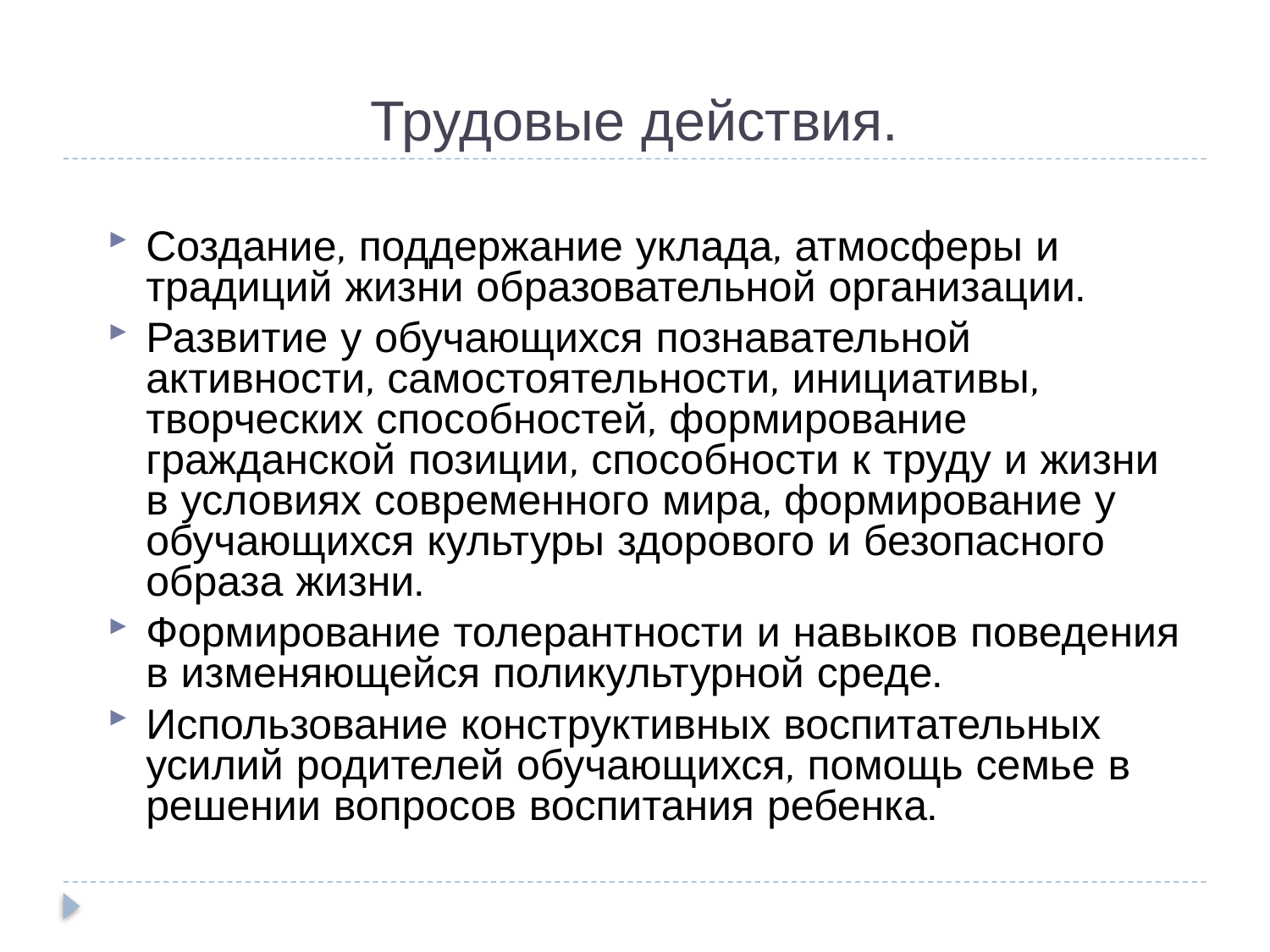

# Трудовые действия.
Создание, поддержание уклада, атмосферы и традиций жизни образовательной организации.
Развитие у обучающихся познавательной активности, самостоятельности, инициативы, творческих способностей, формирование гражданской позиции, способности к труду и жизни в условиях современного мира, формирование у обучающихся культуры здорового и безопасного образа жизни.
Формирование толерантности и навыков поведения в изменяющейся поликультурной среде.
Использование конструктивных воспитательных усилий родителей обучающихся, помощь семье в решении вопросов воспитания ребенка.